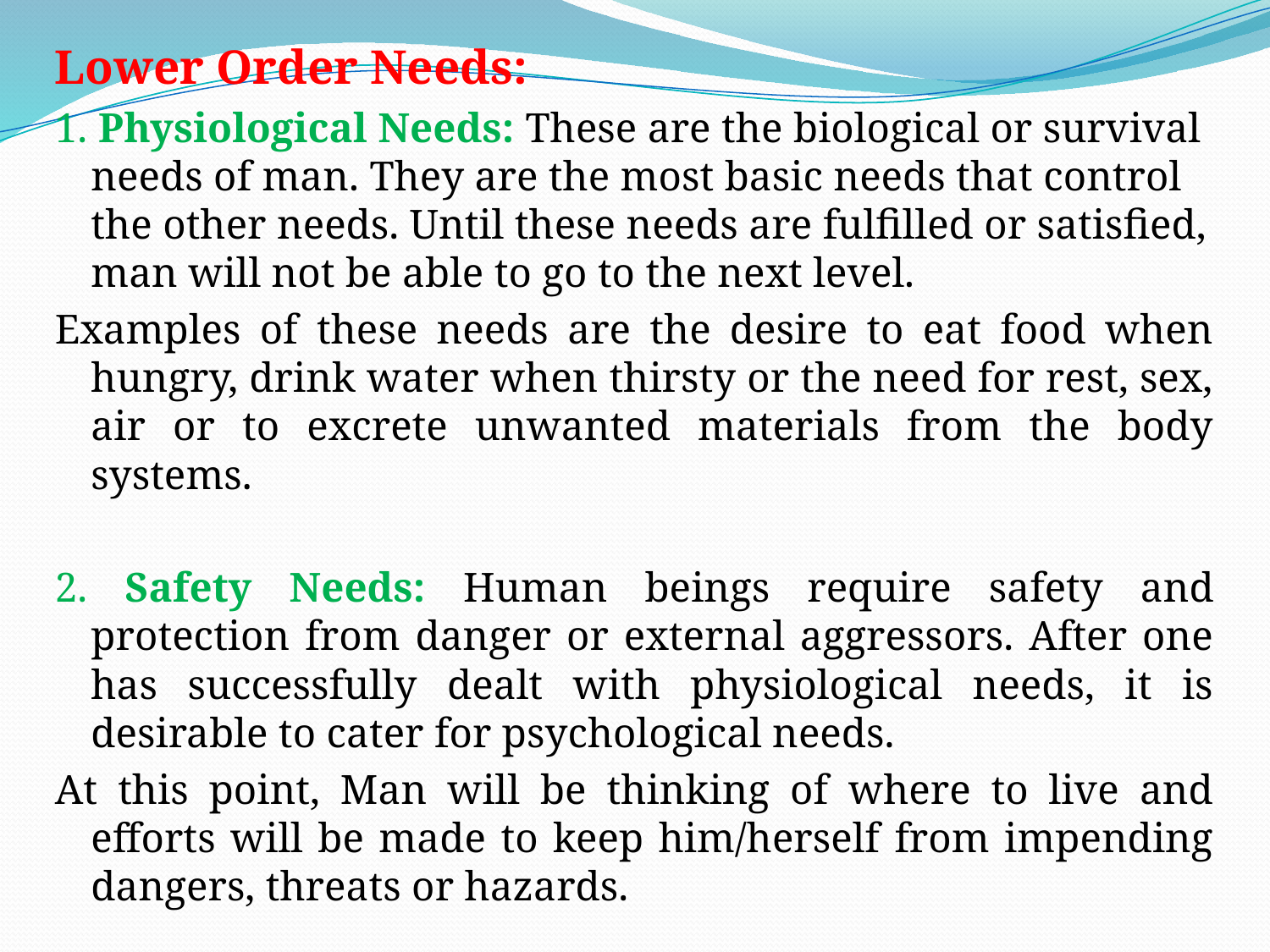

Lower Order Needs:
1. Physiological Needs: These are the biological or survival needs of man. They are the most basic needs that control the other needs. Until these needs are fulfilled or satisfied, man will not be able to go to the next level.
Examples of these needs are the desire to eat food when hungry, drink water when thirsty or the need for rest, sex, air or to excrete unwanted materials from the body systems.

2. Safety Needs: Human beings require safety and protection from danger or external aggressors. After one has successfully dealt with physiological needs, it is desirable to cater for psychological needs.
At this point, Man will be thinking of where to live and efforts will be made to keep him/herself from impending dangers, threats or hazards.